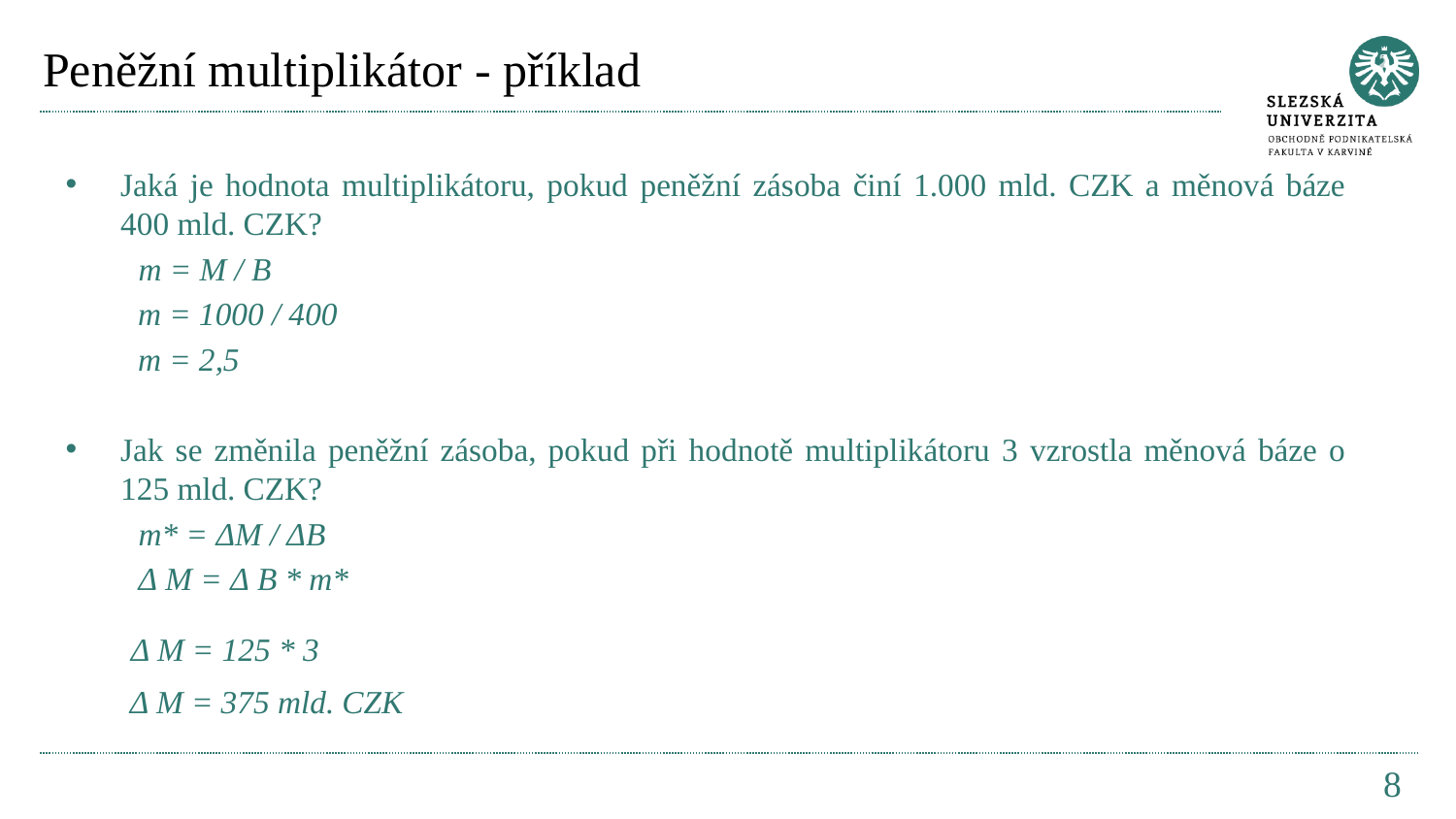

# Peněžní multiplikátor - příklad
Jaká je hodnota multiplikátoru, pokud peněžní zásoba činí 1.000 mld. CZK a měnová báze 400 mld. CZK?
m = M / B
         m = 1000 / 400
         m = 2,5

Jak se změnila peněžní zásoba, pokud při hodnotě multiplikátoru 3 vzrostla měnová báze o 125 mld. CZK?
m* = ΔM / ΔB
Δ M = Δ B * m*
    Δ M = 125 * 3
        Δ M = 375 mld. CZK

8